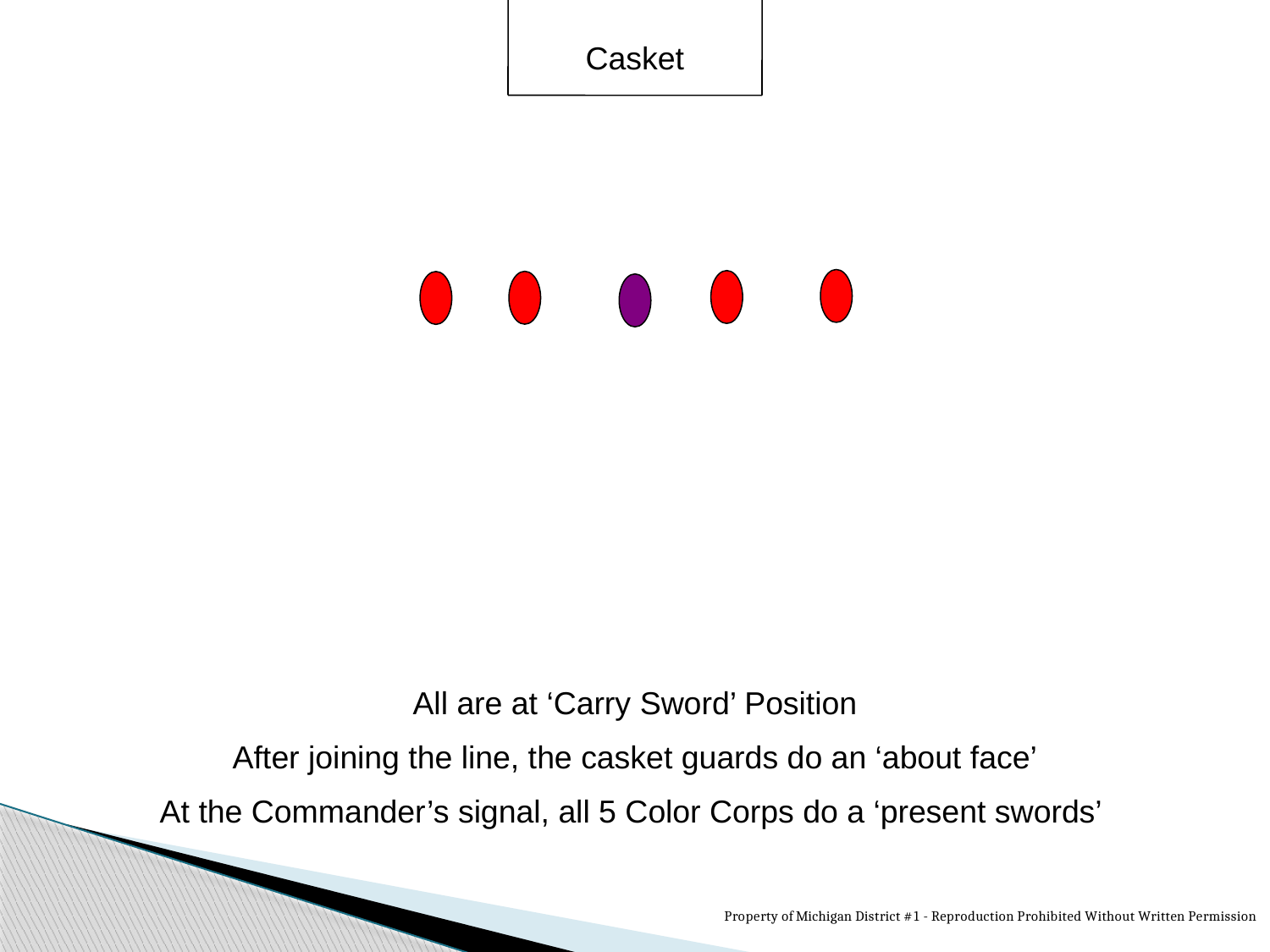

Casket

All are at ‘Carry Sword’ Position
After joining the line, the casket guards do an ‘about face’
At the Commander’s signal, all 5 Color Corps do a ‘present swords’
Property of Michigan District #1 - Reproduction Prohibited Without Written Permission